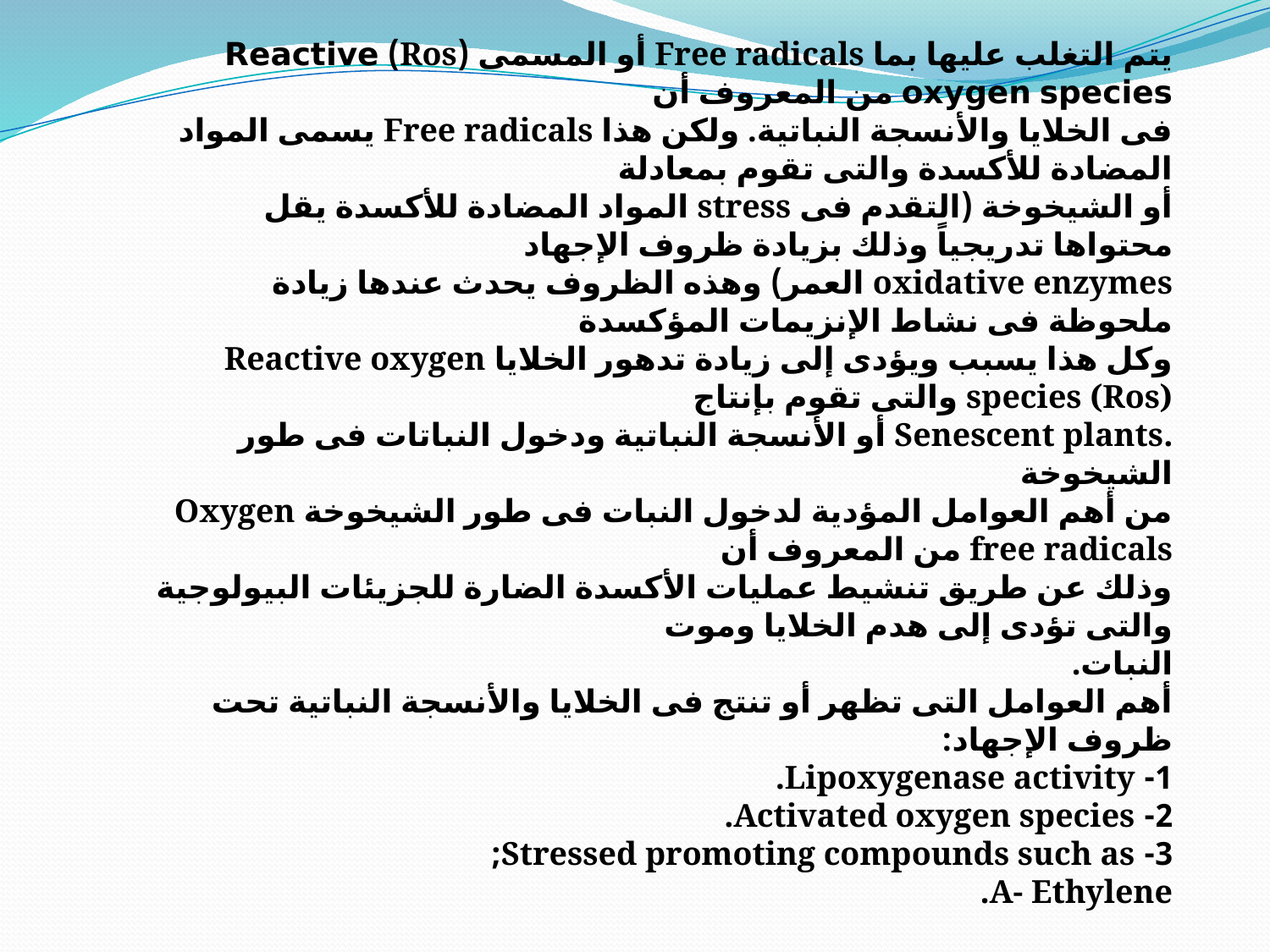

يتم التغلب عليها بما Free radicals أو المسمى (Ros) Reactive oxygen species من المعروف أن
فى الخلايا والأنسجة النباتية. ولكن هذا Free radicals يسمى المواد المضادة للأكسدة والتى تقوم بمعادلة
أو الشيخوخة (التقدم فى stress المواد المضادة للأكسدة يقل محتواها تدريجياً وذلك بزيادة ظروف الإجهاد
oxidative enzymes العمر) وهذه الظروف يحدث عندها زيادة ملحوظة فى نشاط الإنزيمات المؤكسدة
وكل هذا يسبب ويؤدى إلى زيادة تدهور الخلايا Reactive oxygen species (Ros) والتى تقوم بإنتاج
.Senescent plants أو الأنسجة النباتية ودخول النباتات فى طور الشيخوخة
من أهم العوامل المؤدية لدخول النبات فى طور الشيخوخة Oxygen free radicals من المعروف أن
وذلك عن طريق تنشيط عمليات الأكسدة الضارة للجزيئات البيولوجية والتى تؤدى إلى هدم الخلايا وموت
النبات.
أهم العوامل التى تظهر أو تنتج فى الخلايا والأنسجة النباتية تحت ظروف الإجهاد:
1- Lipoxygenase activity.
2- Activated oxygen species.
3- Stressed promoting compounds such as;
A- Ethylene.